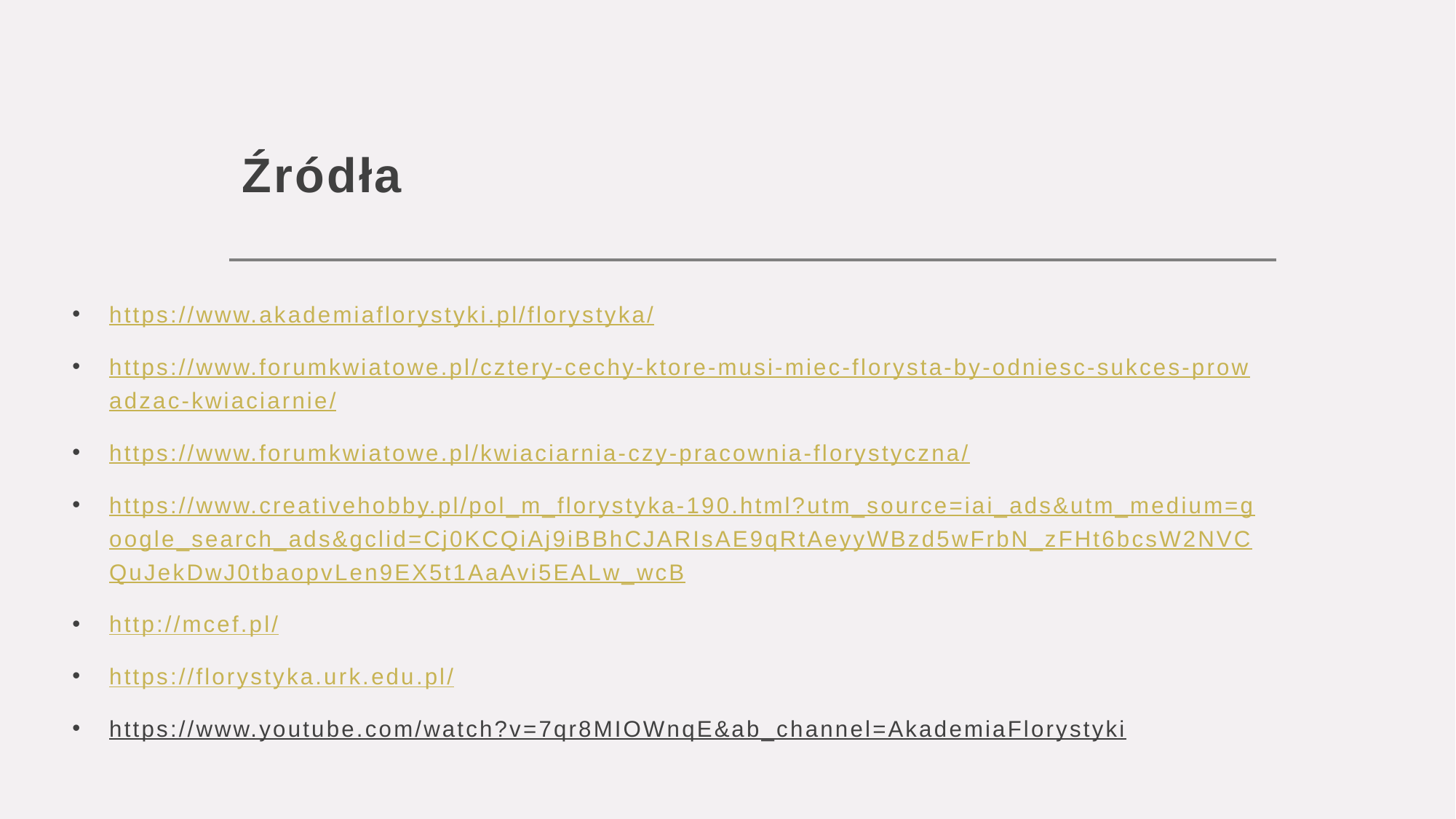

# Źródła
https://www.akademiaflorystyki.pl/florystyka/
https://www.forumkwiatowe.pl/cztery-cechy-ktore-musi-miec-florysta-by-odniesc-sukces-prowadzac-kwiaciarnie/
https://www.forumkwiatowe.pl/kwiaciarnia-czy-pracownia-florystyczna/
https://www.creativehobby.pl/pol_m_florystyka-190.html?utm_source=iai_ads&utm_medium=google_search_ads&gclid=Cj0KCQiAj9iBBhCJARIsAE9qRtAeyyWBzd5wFrbN_zFHt6bcsW2NVCQuJekDwJ0tbaopvLen9EX5t1AaAvi5EALw_wcB
http://mcef.pl/
https://florystyka.urk.edu.pl/
https://www.youtube.com/watch?v=7qr8MIOWnqE&ab_channel=AkademiaFlorystyki